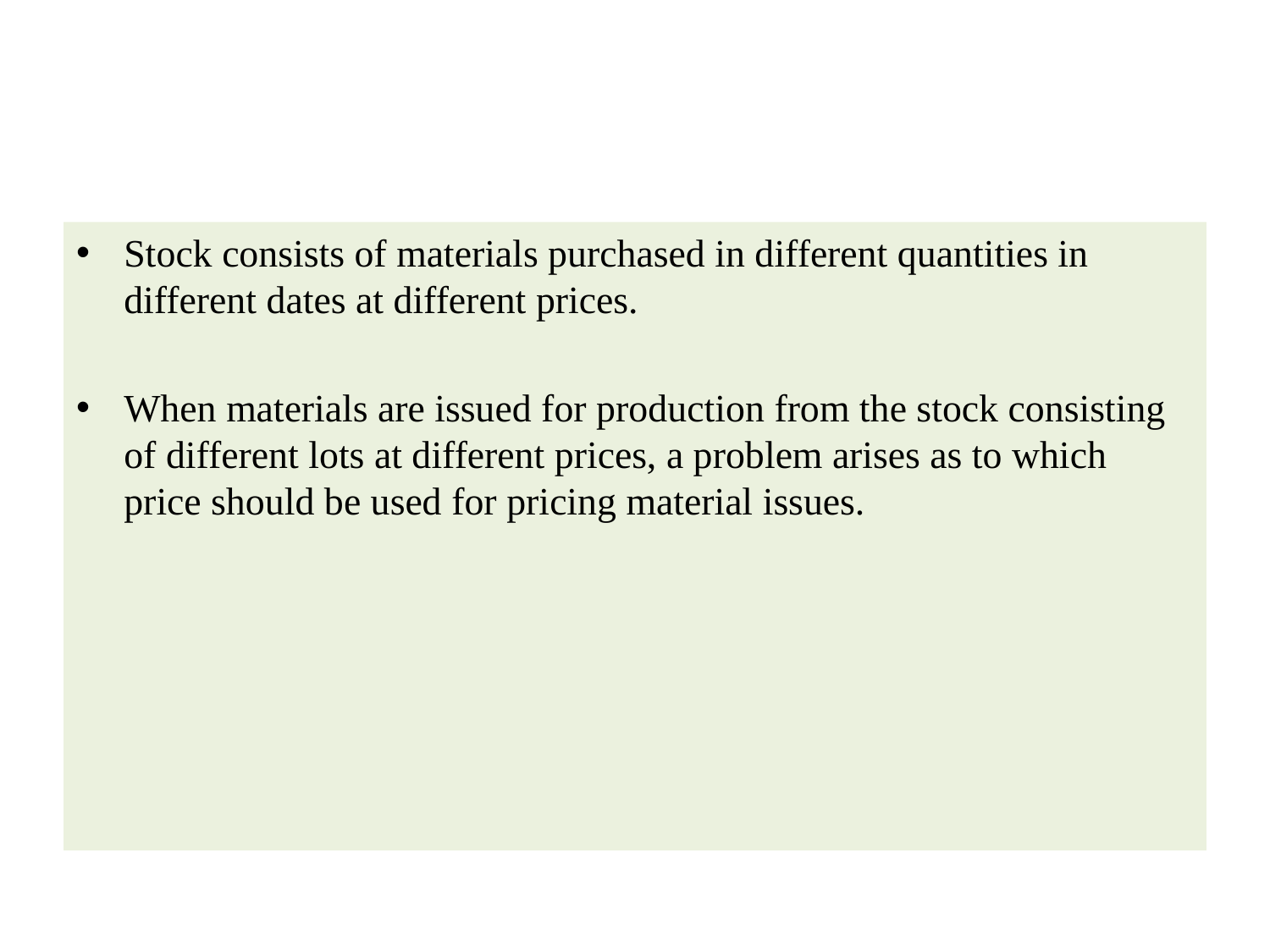

#
Stock consists of materials purchased in different quantities in different dates at different prices.

When materials are issued for production from the stock consisting of different lots at different prices, a problem arises as to which price should be used for pricing material issues.